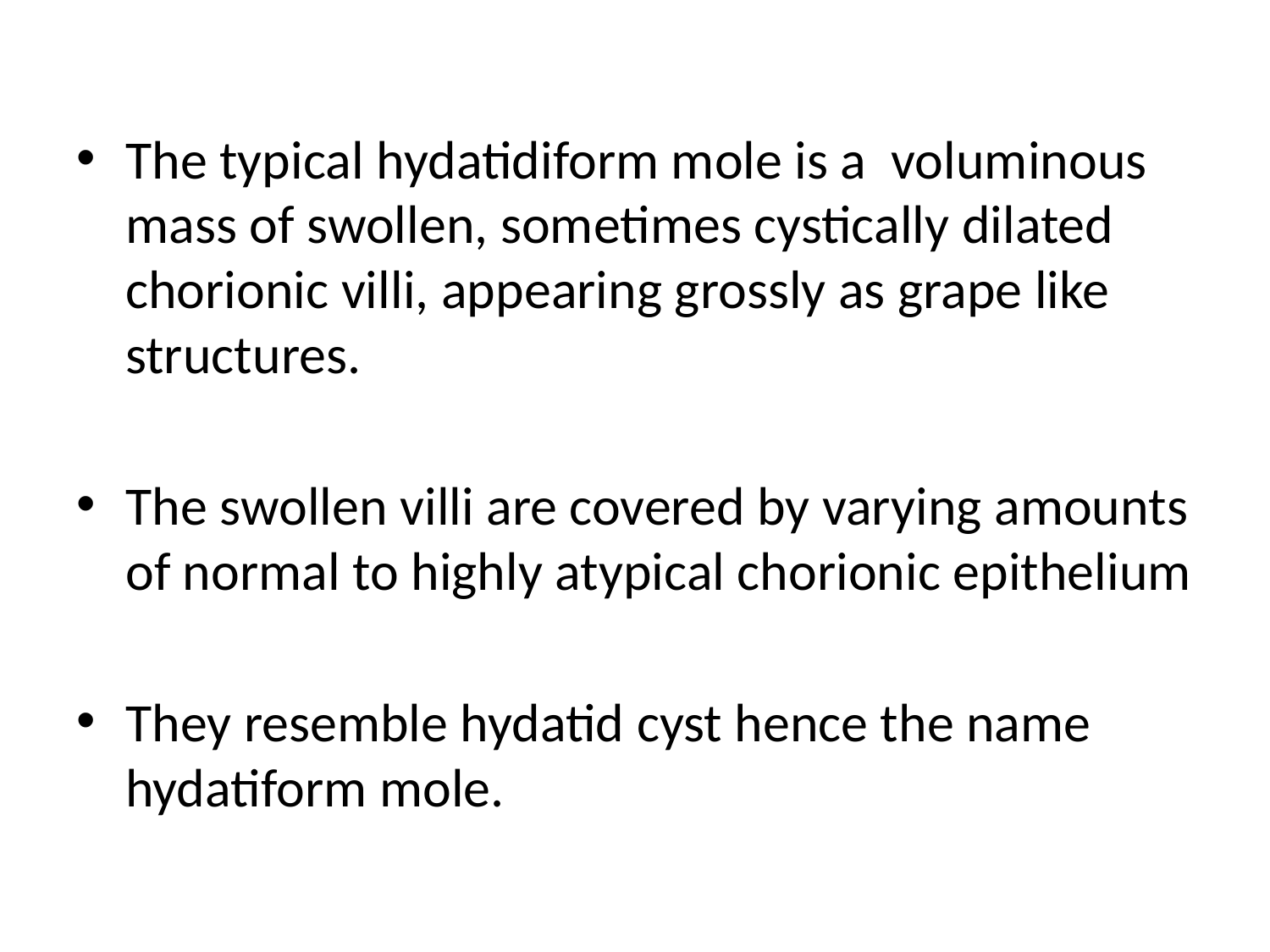

#

The typical hydatidiform mole is a  voluminous mass of swollen, sometimes cystically dilated chorionic villi, appearing grossly as grape like structures.

The swollen villi are covered by varying amounts of normal to highly atypical chorionic epithelium

They resemble hydatid cyst hence the name hydatiform mole.